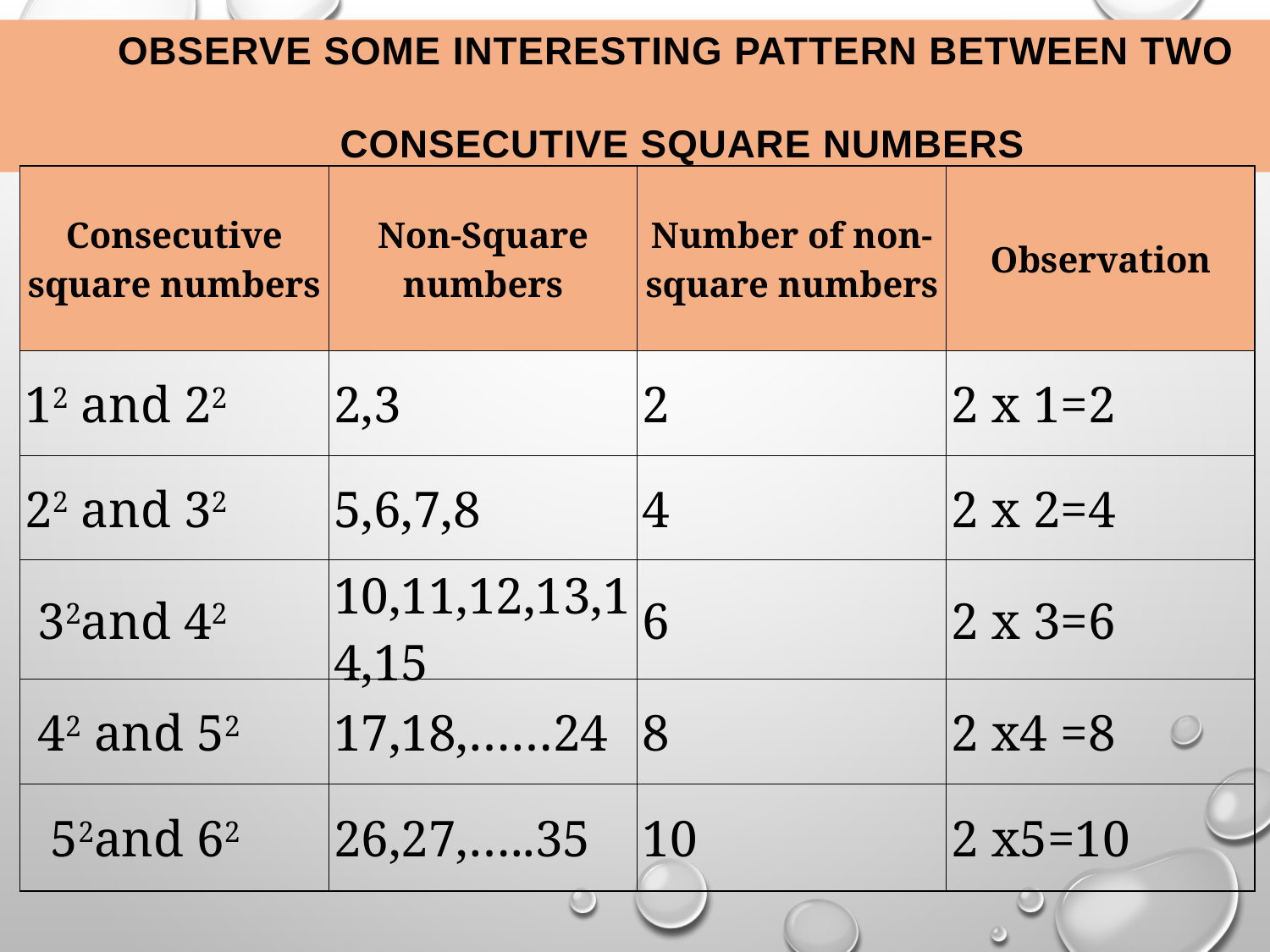

OBSERVE SOME INTERESTING PATTERN BETWEEN TWO
                            CONSECUTIVE SQUARE NUMBERS
| Consecutive square numbers | Non-Square numbers | Number of non-square numbers | Observation |
| --- | --- | --- | --- |
| 12 and 22 | 2,3 | 2 | 2 x 1=2 |
| 22 and 32 | 5,6,7,8 | 4 | 2 x 2=4 |
| 32and 42 | 10,11,12,13,14,15 | 6 | 2 x 3=6 |
| 42 and 52 | 17,18,……24 | 8 | 2 x4 =8 |
| 52and 62 | 26,27,…..35 | 10 | 2 x5=10 |